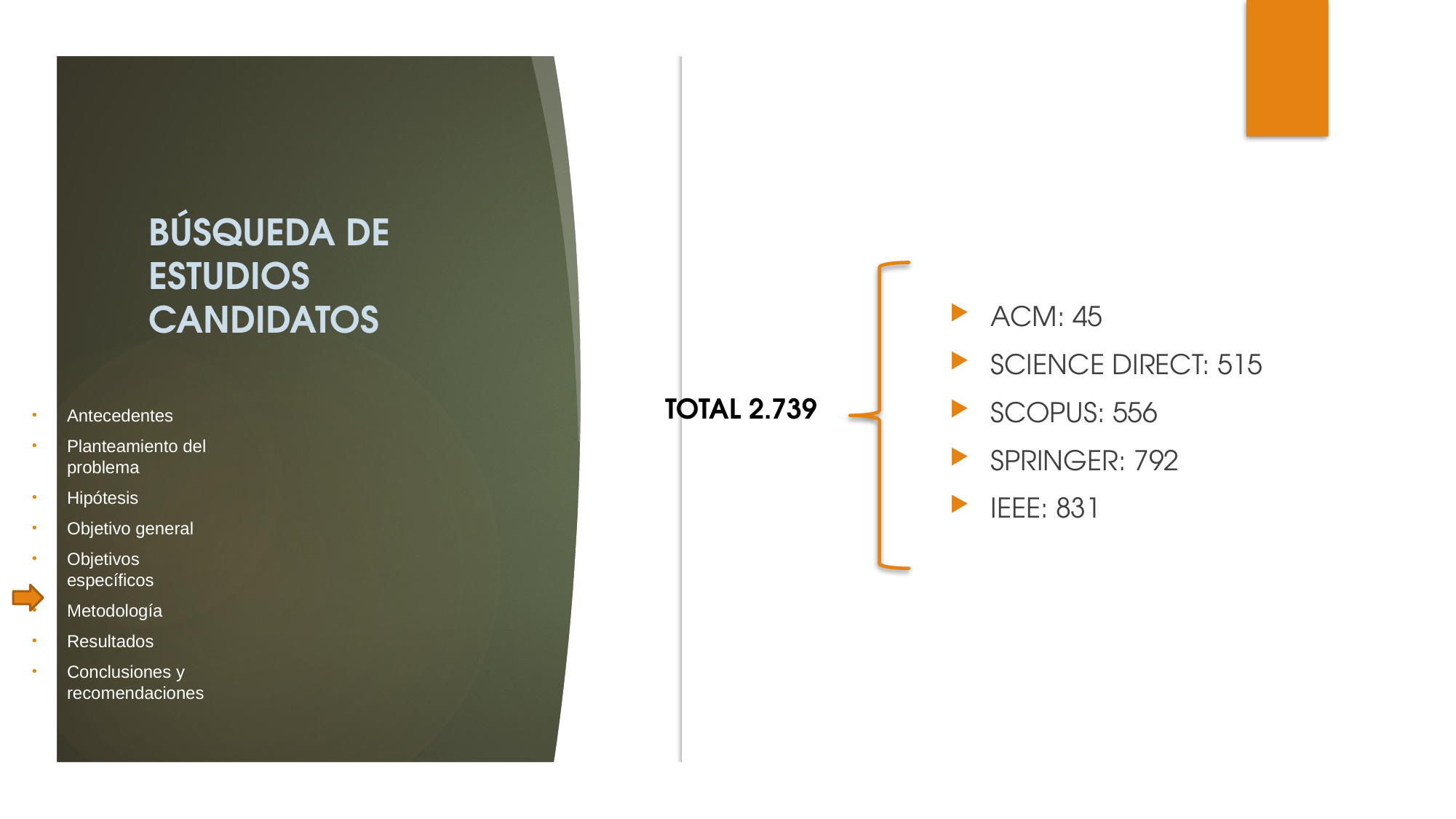

# BÚSQUEDA DE ESTUDIOS CANDIDATOS
ACM: 45
SCIENCE DIRECT: 515
SCOPUS: 556
SPRINGER: 792
IEEE: 831

TOTAL 2.739
Antecedentes
Planteamiento del problema
Hipótesis
Objetivo general
Objetivos específicos
Metodología
Resultados
Conclusiones y recomendaciones